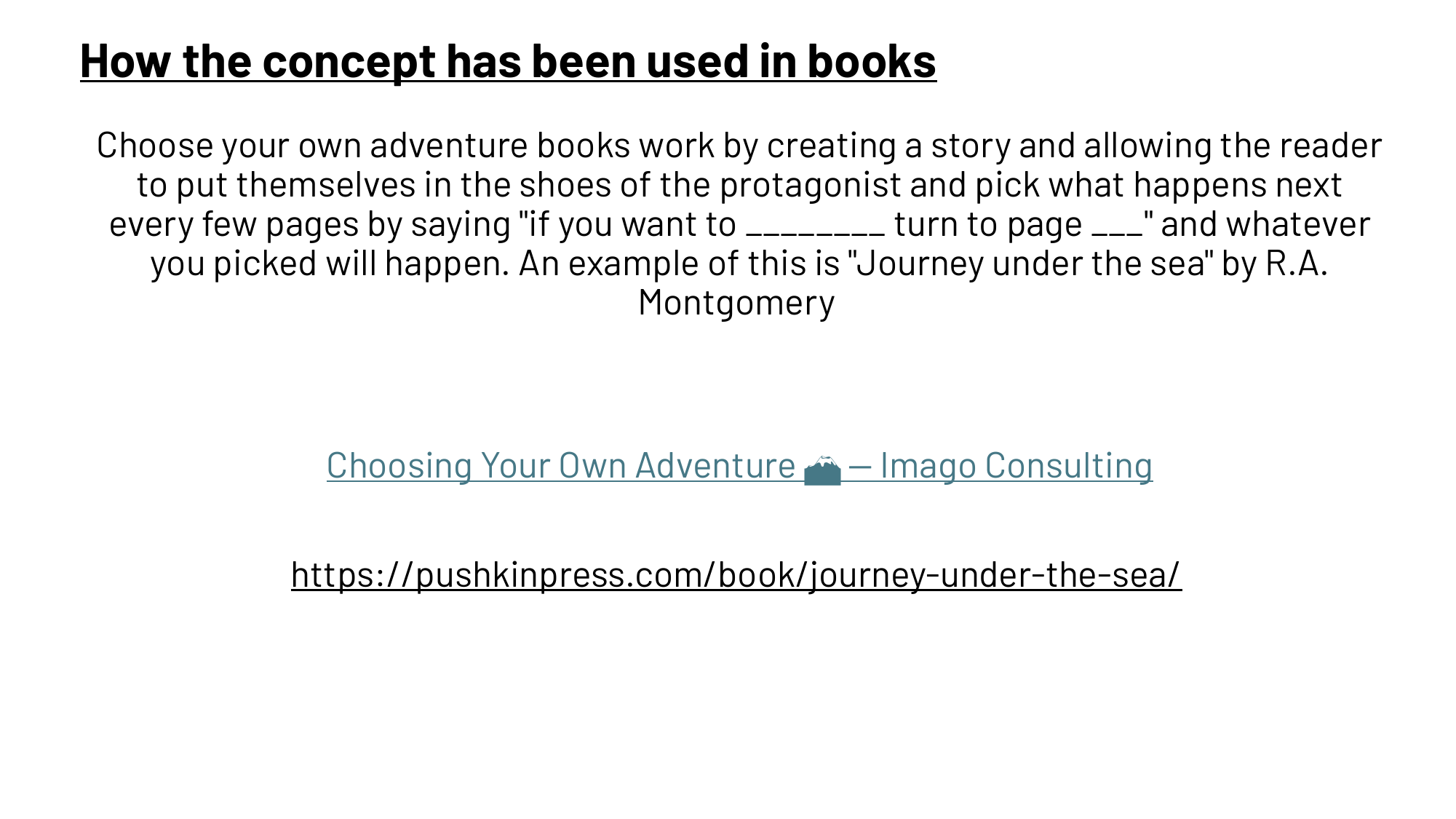

# How the concept has been used in books
Choose your own adventure books work by creating a story and allowing the reader to put themselves in the shoes of the protagonist and pick what happens next every few pages by saying "if you want to ________ turn to page ___" and whatever you picked will happen. An example of this is "Journey under the sea" by R.A. Montgomery

Choosing Your Own Adventure 🏔️ — Imago Consulting

https://pushkinpress.com/book/journey-under-the-sea/